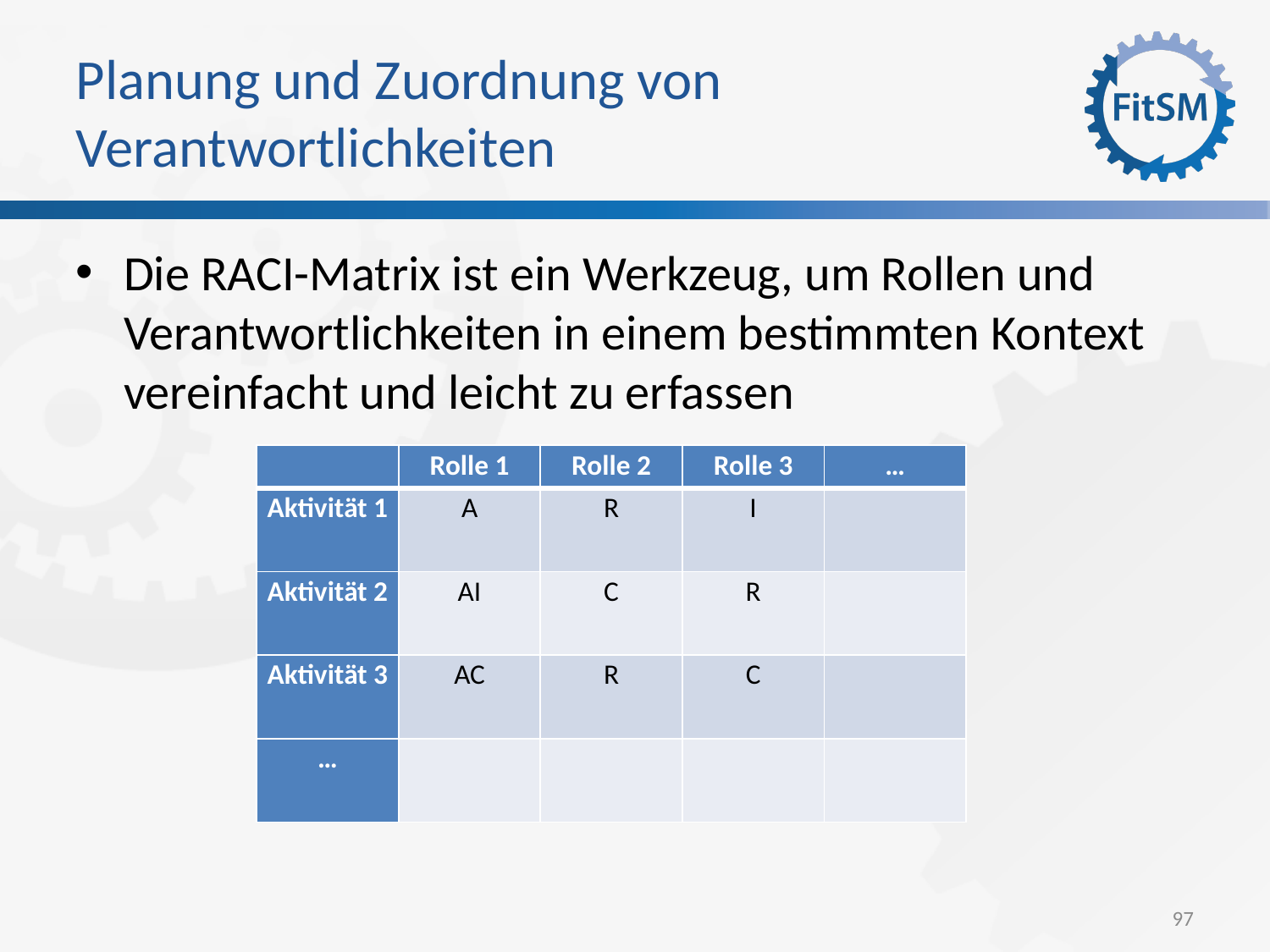

Planung und Zuordnung von Verantwortlichkeiten
Die RACI-Matrix ist ein Werkzeug, um Rollen und Verantwortlichkeiten in einem bestimmten Kontext vereinfacht und leicht zu erfassen
|  | Rolle 1 | Rolle 2 | Rolle 3 | … |
| --- | --- | --- | --- | --- |
| Aktivität 1 | A | R | I |  |
| Aktivität 2 | AI | C | R |  |
| Aktivität 3 | AC | R | C |  |
| … |  |  |  |  |
97